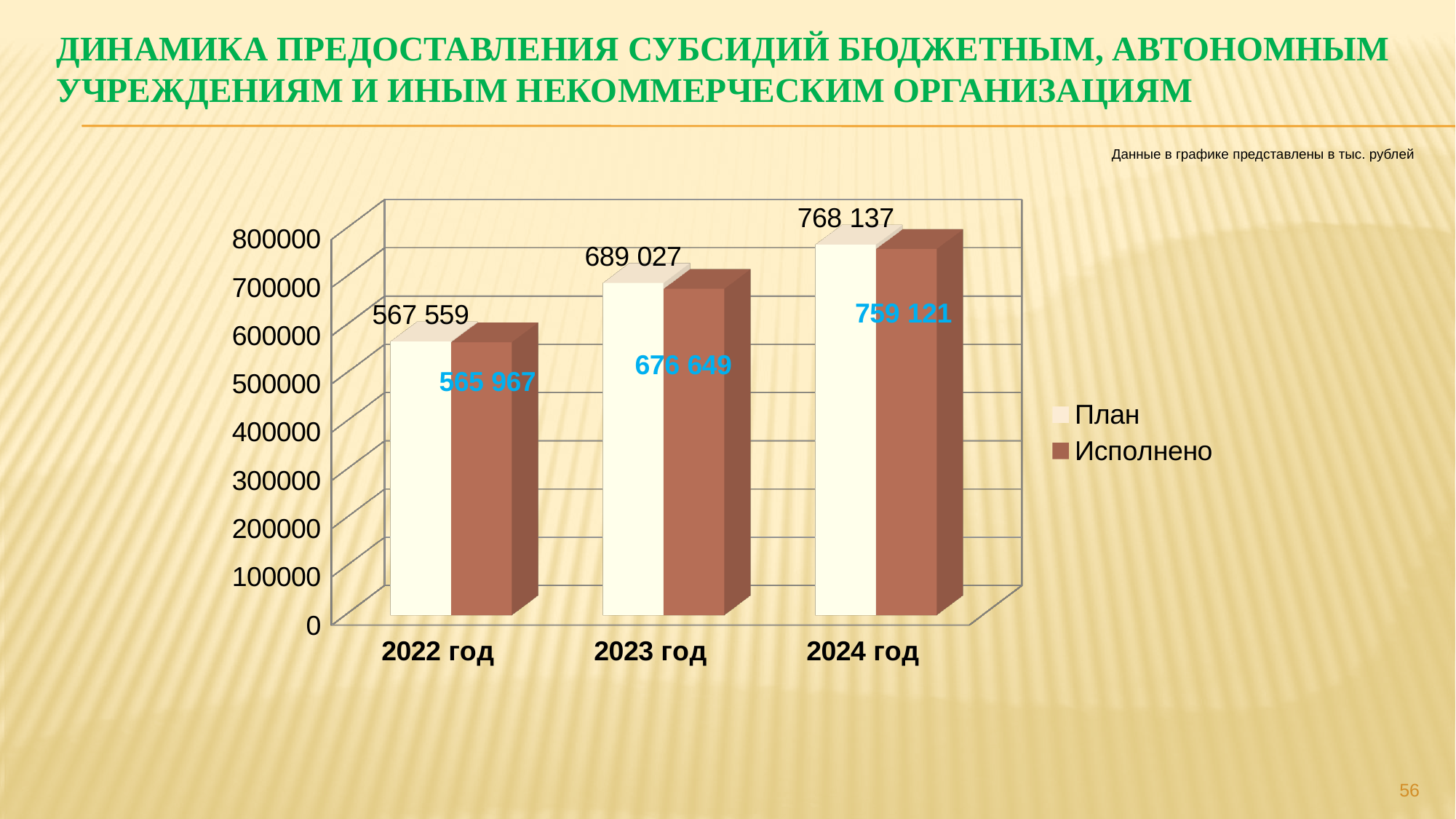

# ДИНАМИКА ПРЕДОСТАВЛЕНИЯ СУБСИДИЙ БЮДЖЕТНЫМ, АВТОНОМНЫМ УЧРЕЖДЕНИЯМ И ИНЫМ НЕКОММЕРЧЕСКИМ ОРГАНИЗАЦИЯМ
Данные в графике представлены в тыс. рублей

[unsupported chart]

56